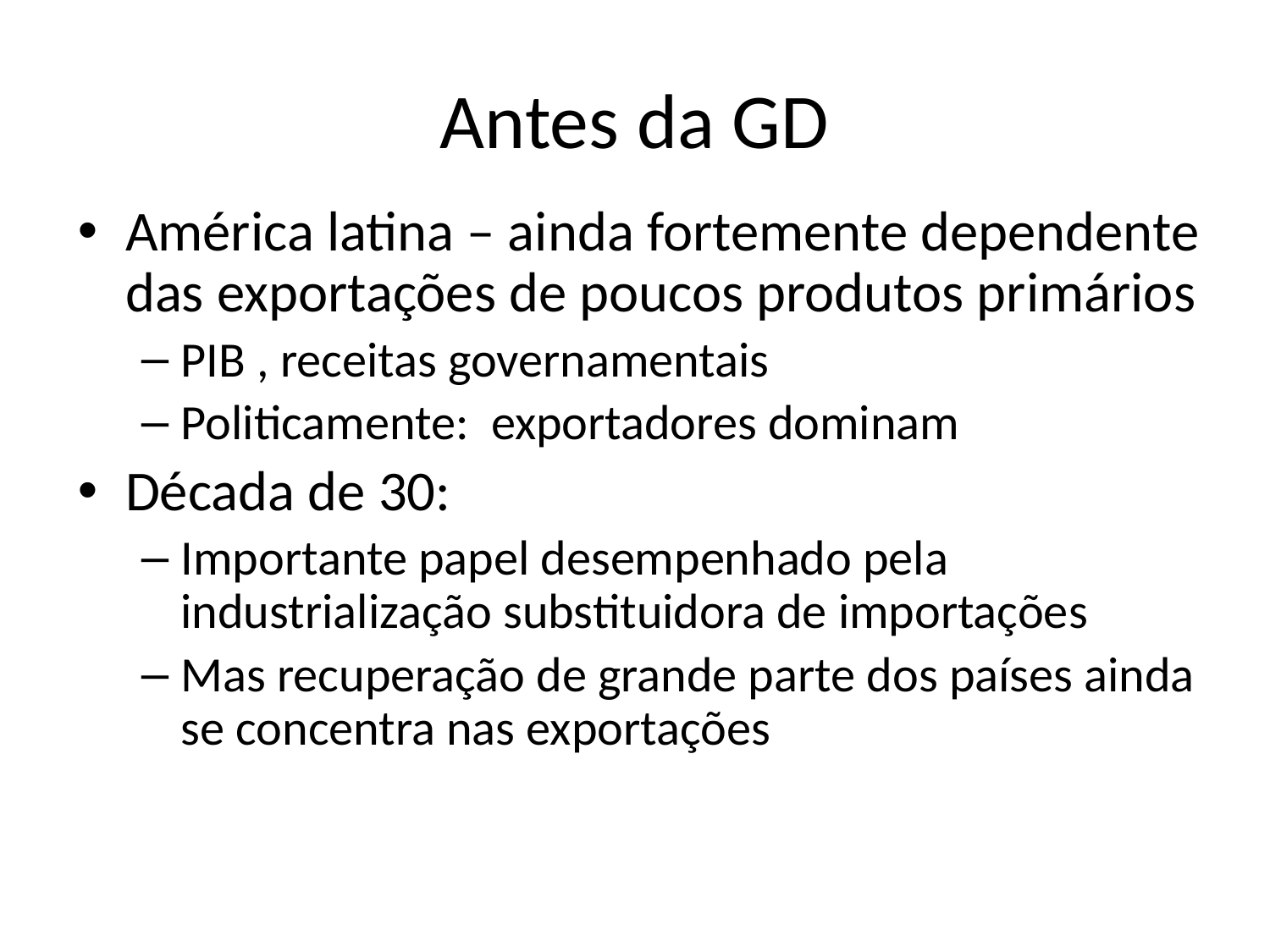

Antes da GD
América latina – ainda fortemente dependente das exportações de poucos produtos primários
PIB , receitas governamentais
Politicamente:  exportadores dominam
Década de 30:
Importante papel desempenhado pela industrialização substituidora de importações
Mas recuperação de grande parte dos países ainda se concentra nas exportações